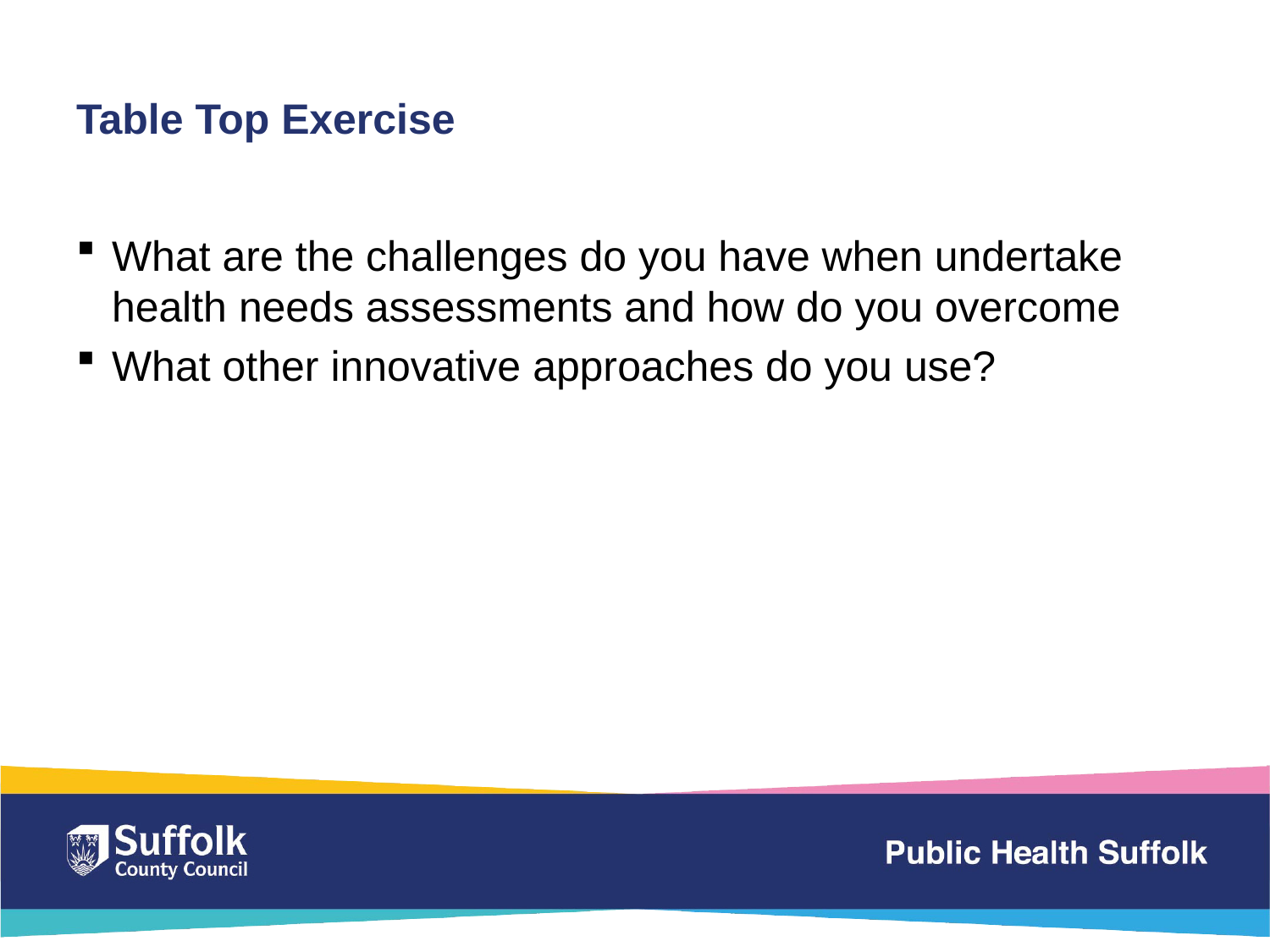

# Table Top Exercise
What are the challenges do you have when undertake health needs assessments and how do you overcome
What other innovative approaches do you use?